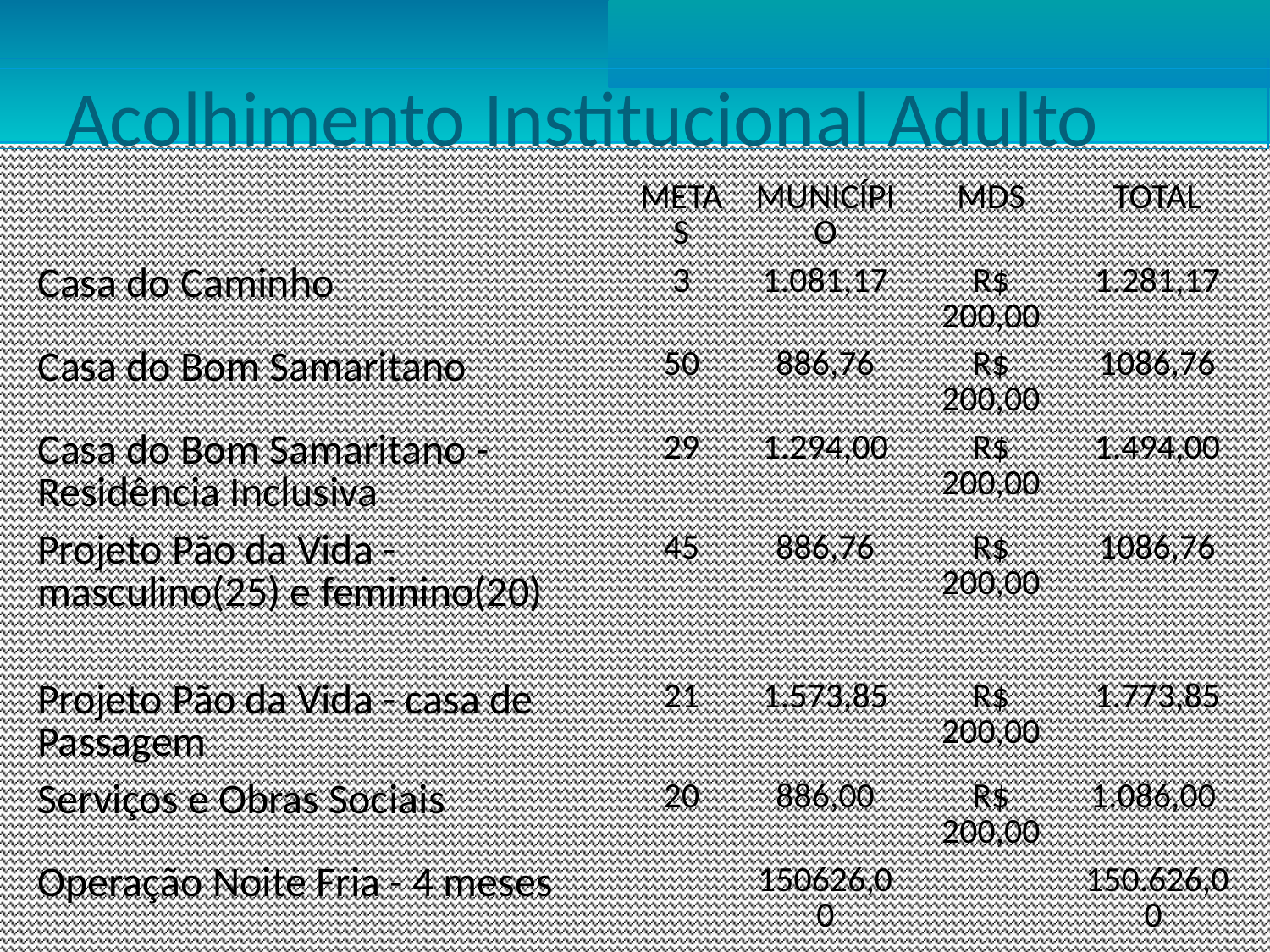

Acolhimento Institucional Adulto
|  | METAS | MUNICÍPIO | MDS | TOTAL |
| --- | --- | --- | --- | --- |
| Casa do Caminho | 3 | 1.081,17 | R$ 200,00 | 1.281,17 |
| Casa do Bom Samaritano | 50 | 886,76 | R$ 200,00 | 1086,76 |
| Casa do Bom Samaritano - Residência Inclusiva | 29 | 1.294,00 | R$ 200,00 | 1.494,00 |
| Projeto Pão da Vida - masculino(25) e feminino(20) | 45 | 886,76 | R$ 200,00 | 1086,76 |
| Projeto Pão da Vida - casa de Passagem | 21 | 1.573,85 | R$ 200,00 | 1.773,85 |
| Serviços e Obras Sociais | 20 | 886,00 | R$ 200,00 | 1.086,00 |
| Operação Noite Fria - 4 meses |  | 150626,00 |  | 150.626,00 |